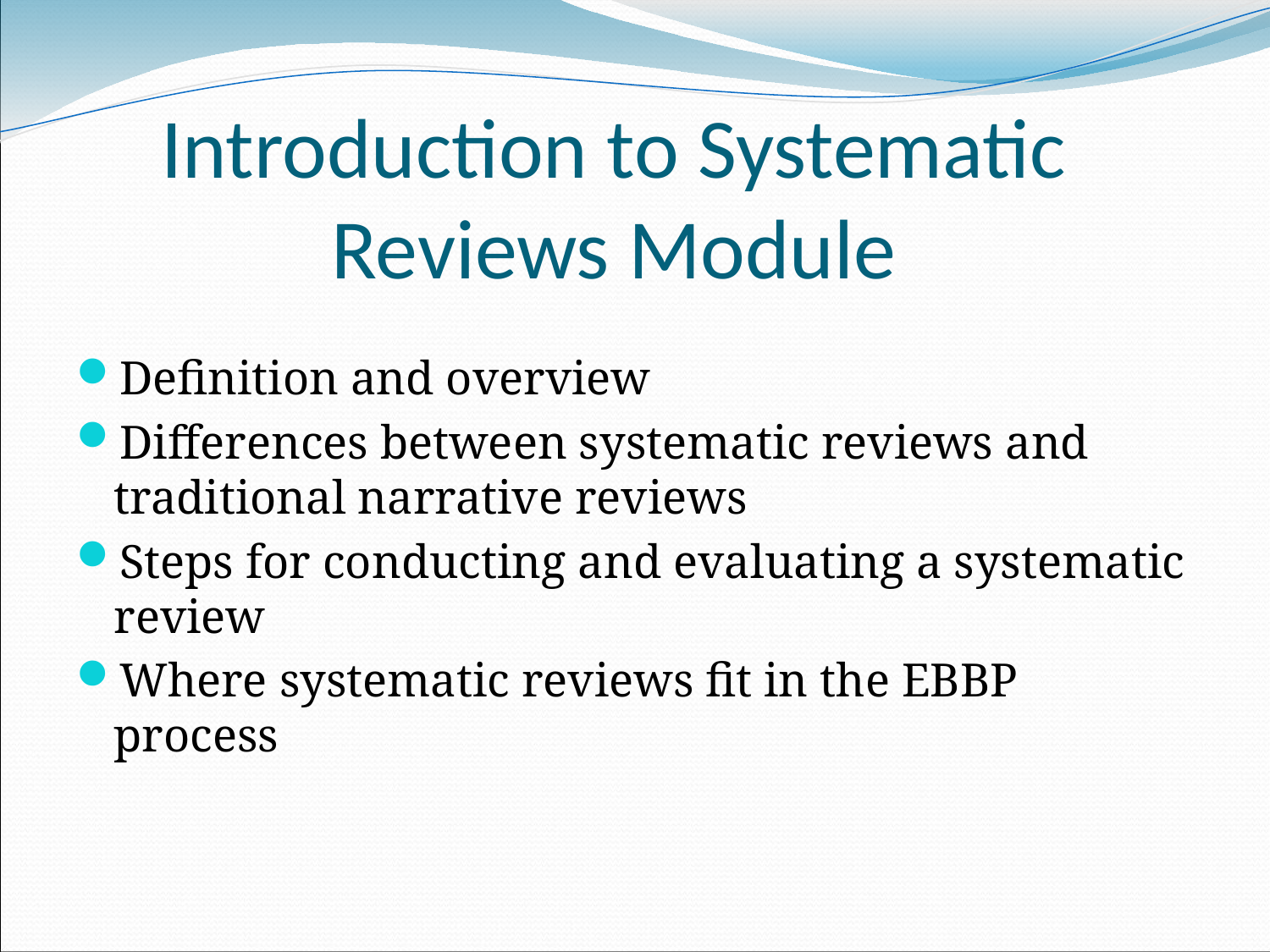

# Introduction to Systematic Reviews Module
Definition and overview
Differences between systematic reviews and traditional narrative reviews
Steps for conducting and evaluating a systematic review
Where systematic reviews fit in the EBBP process